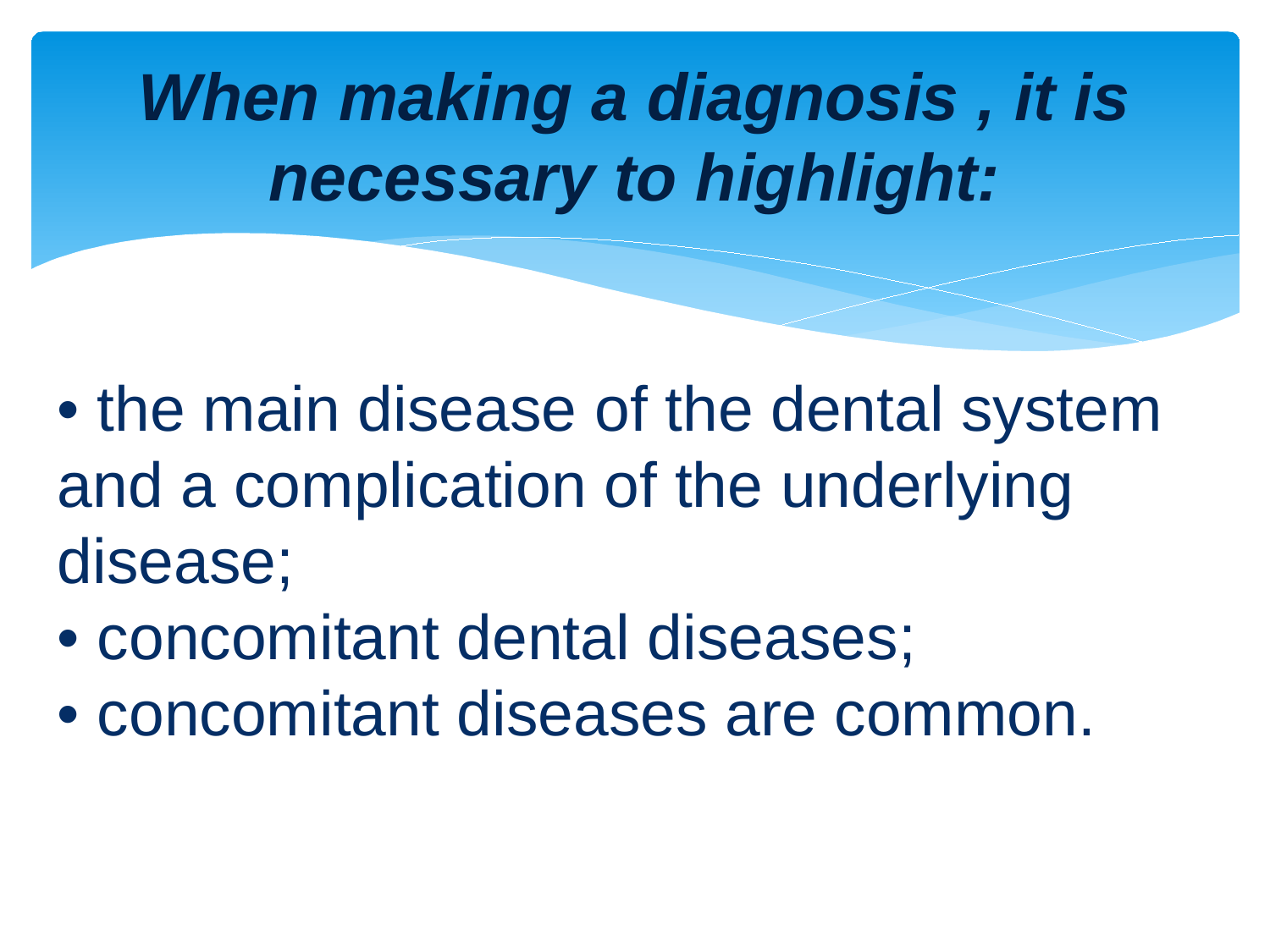

# When making a diagnosis , it is necessary to highlight:
• the main disease of the dental system and a complication of the underlying disease;
• concomitant dental diseases;
• concomitant diseases are common.